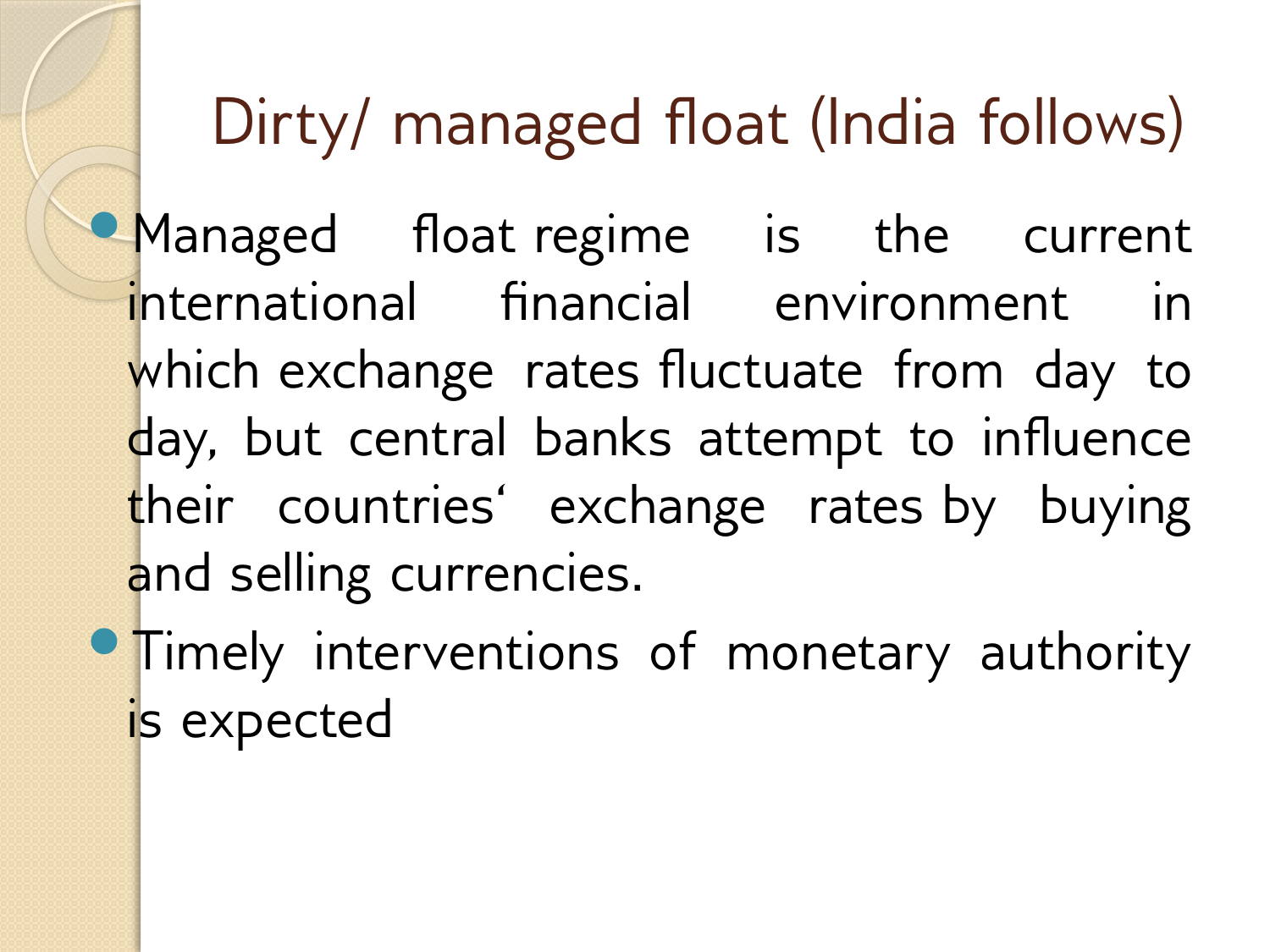

# Dirty/ managed float (India follows)
Managed float regime is the current international financial environment in which exchange rates fluctuate from day to day, but central banks attempt to influence their countries‘ exchange rates by buying and selling currencies.
Timely interventions of monetary authority is expected